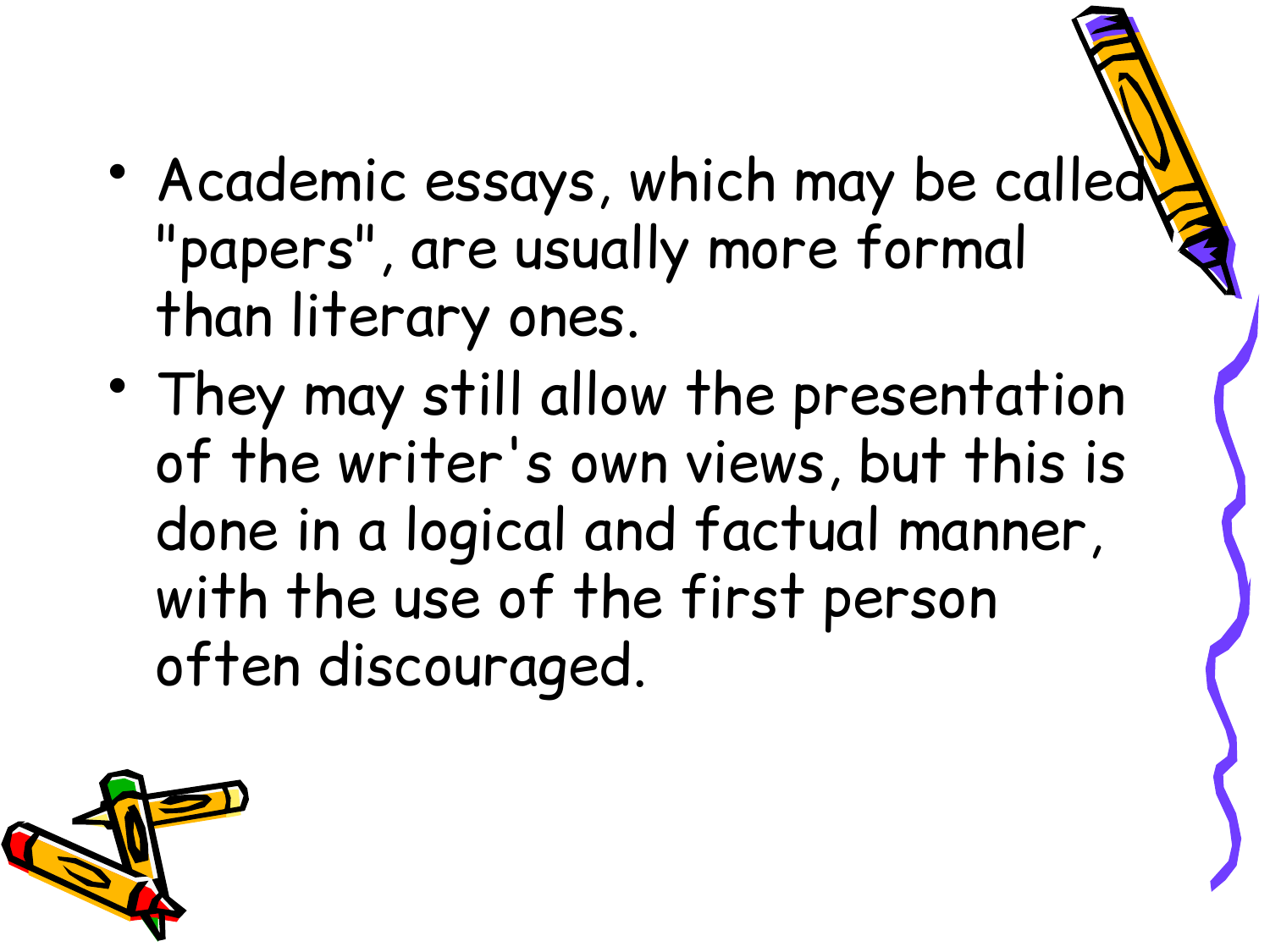

Academic essays, which may be called "papers", are usually more formal than literary ones.
They may still allow the presentation of the writer's own views, but this is done in a logical and factual manner, with the use of the first person often discouraged.